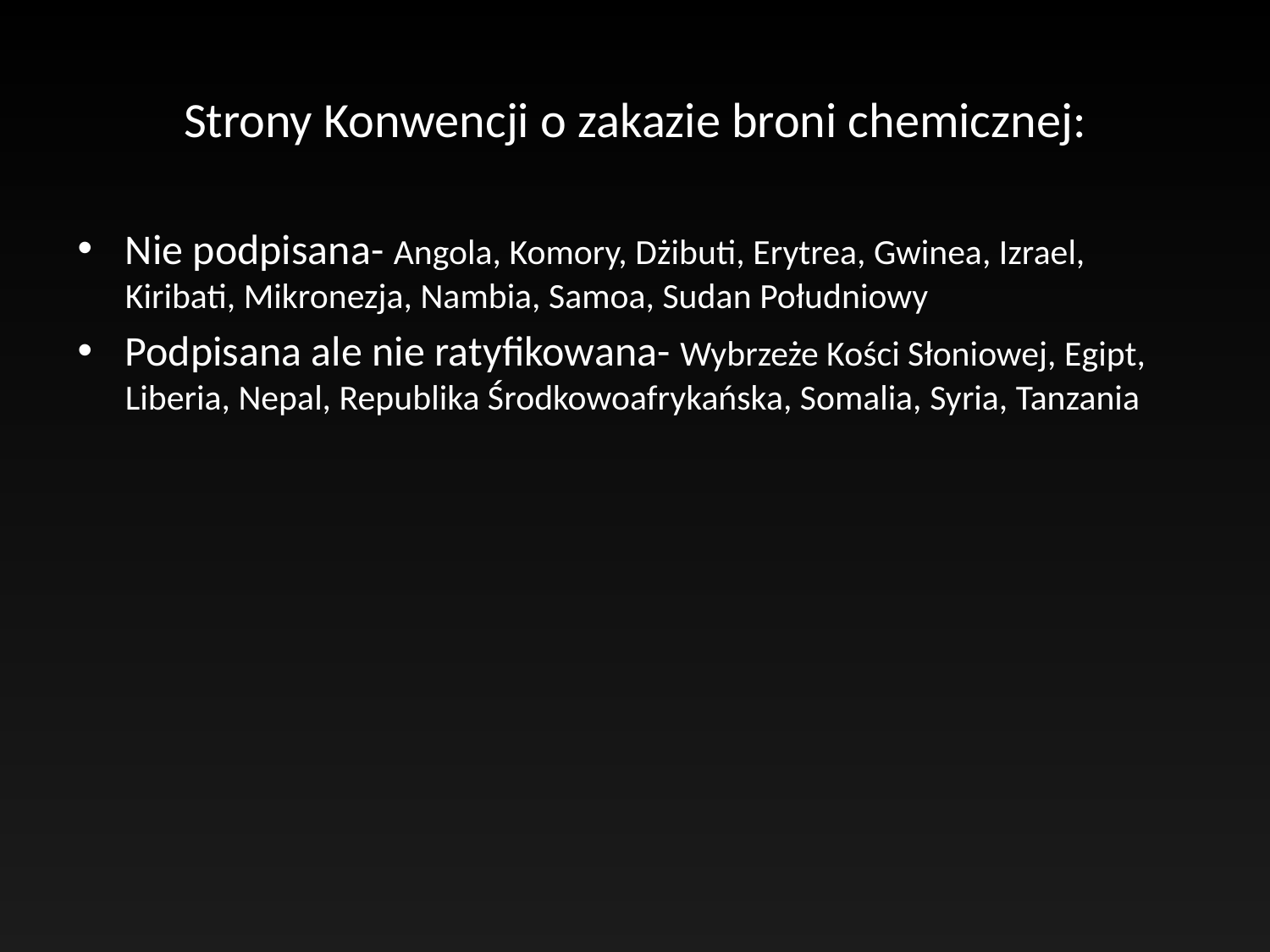

# Strony Konwencji o zakazie broni chemicznej:
Nie podpisana- Angola, Komory, Dżibuti, Erytrea, Gwinea, Izrael, Kiribati, Mikronezja, Nambia, Samoa, Sudan Południowy
Podpisana ale nie ratyfikowana- Wybrzeże Kości Słoniowej, Egipt, Liberia, Nepal, Republika Środkowoafrykańska, Somalia, Syria, Tanzania